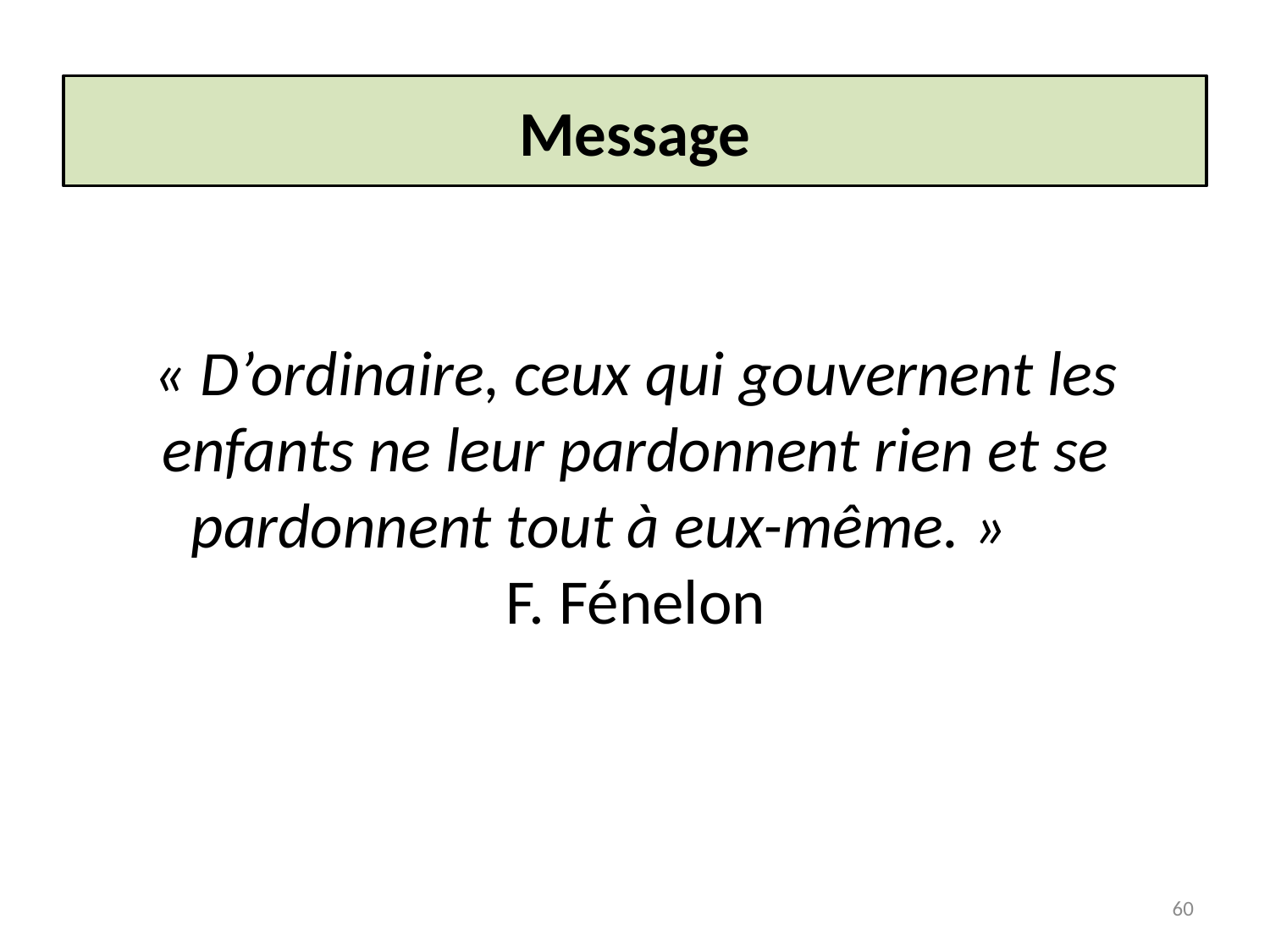

# Message
« D’ordinaire, ceux qui gouvernent les enfants ne leur pardonnent rien et se pardonnent tout à eux-même. »
F. Fénelon

60